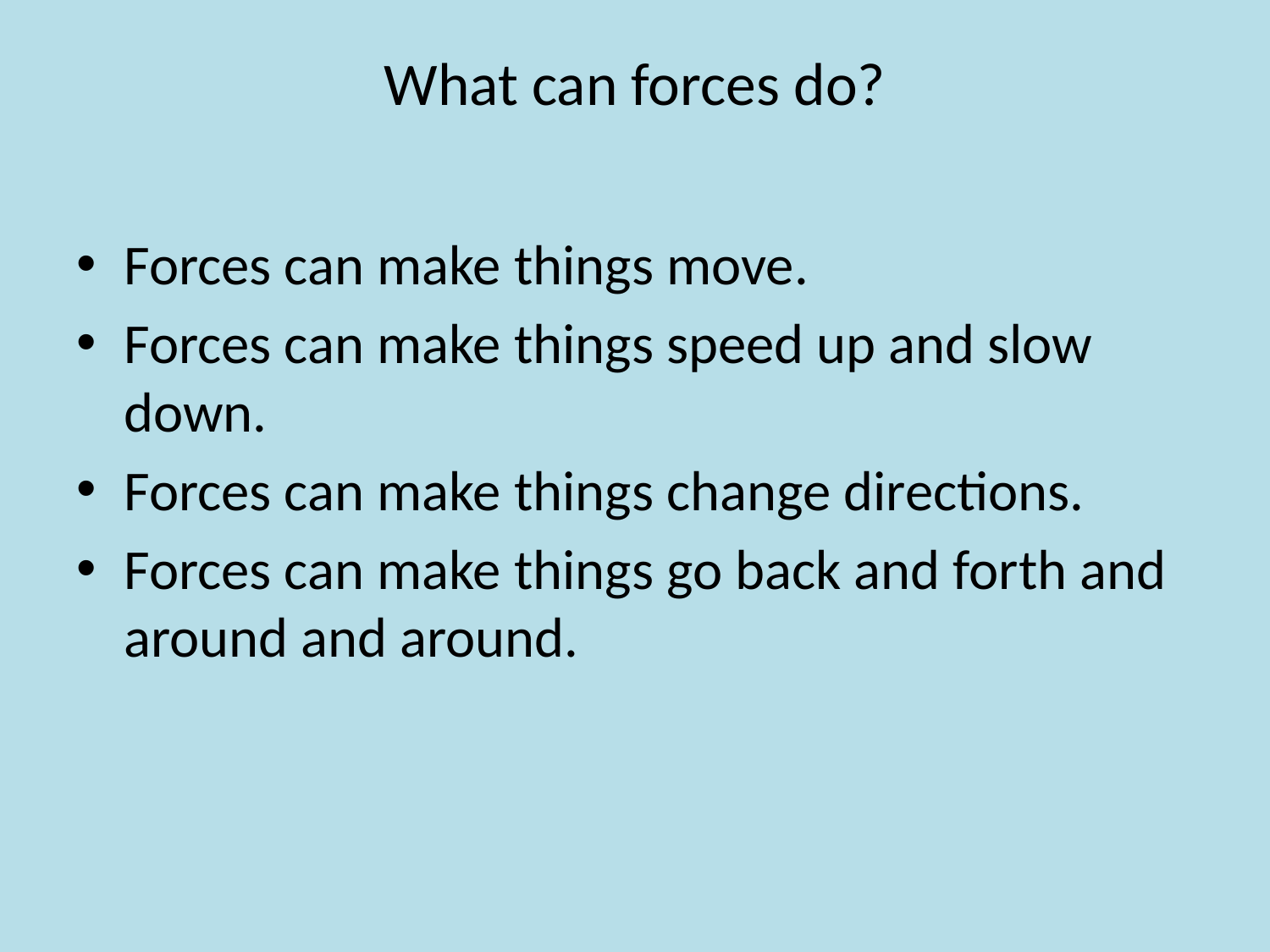

# What can forces do?
Forces can make things move.
Forces can make things speed up and slow down.
Forces can make things change directions.
Forces can make things go back and forth and around and around.